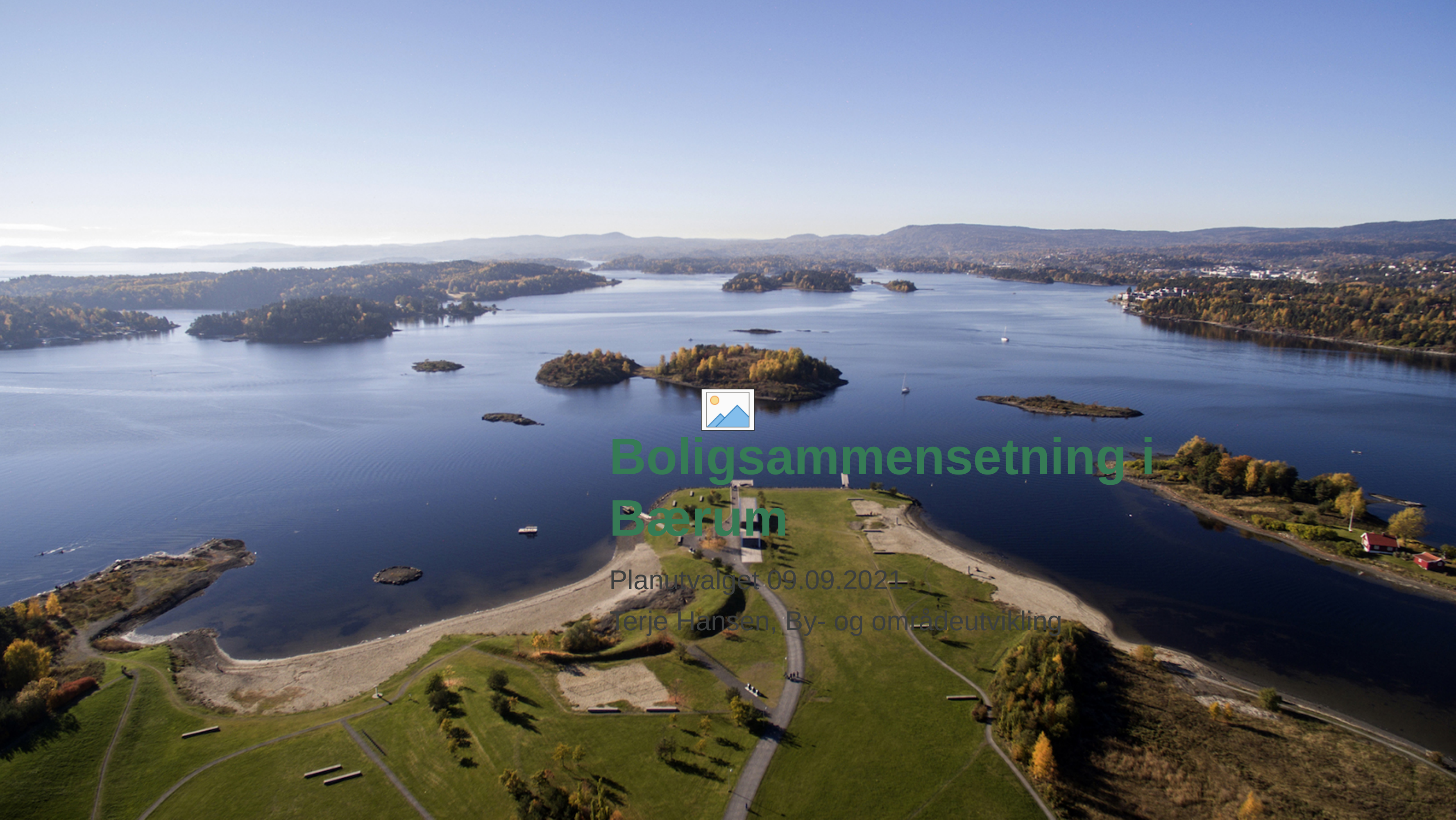

# Boligsammensetning i Bærum
Planutvalget 09.09.2021
Terje Hansen, By- og områdeutvikling